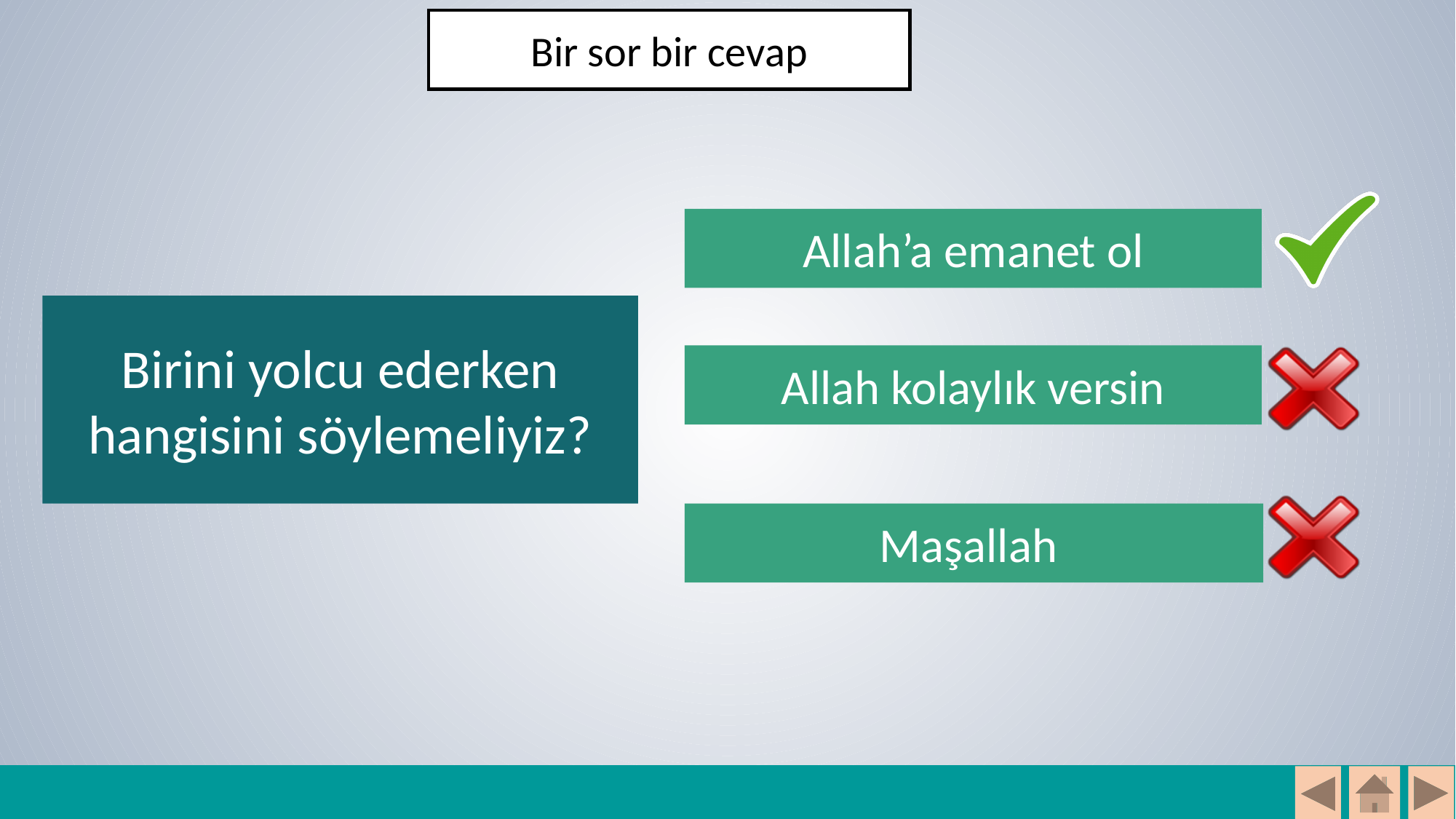

Bir sor bir cevap

Allah’a emanet ol
Birini yolcu ederken hangisini söylemeliyiz?

Allah kolaylık versin

Maşallah